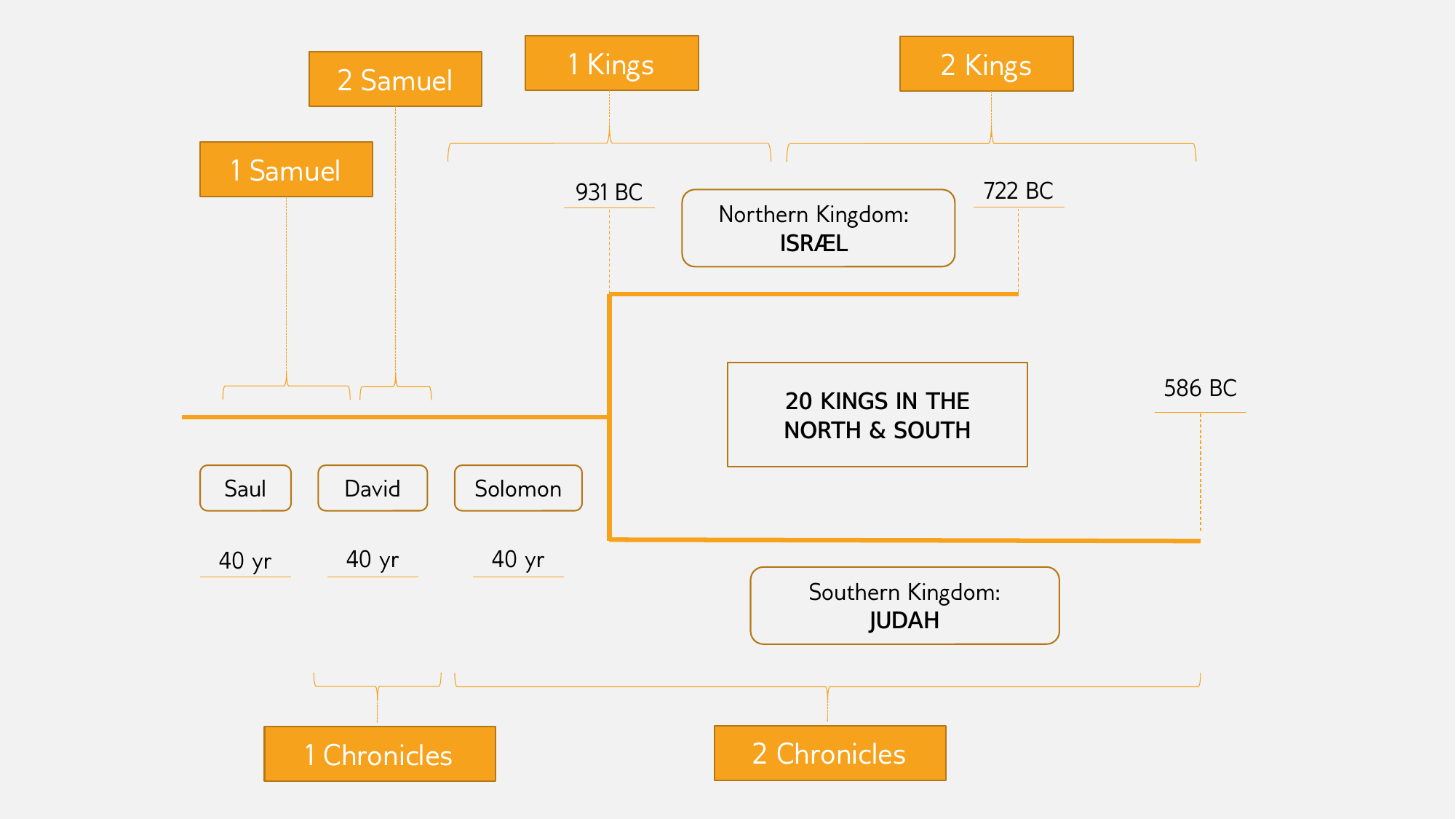

1 Kings

2 Kings

2 Samuel

1 Samuel
722 BC
931 BC

Northern Kingdom:
ISRAEL

2 Chronicles

20 KINGS IN THE NORTH & SOUTH
586 BC

Saul
40 yr

David
40 yr

Solomon
40 yr

Southern Kingdom:
JUDAH

1 Chronicles